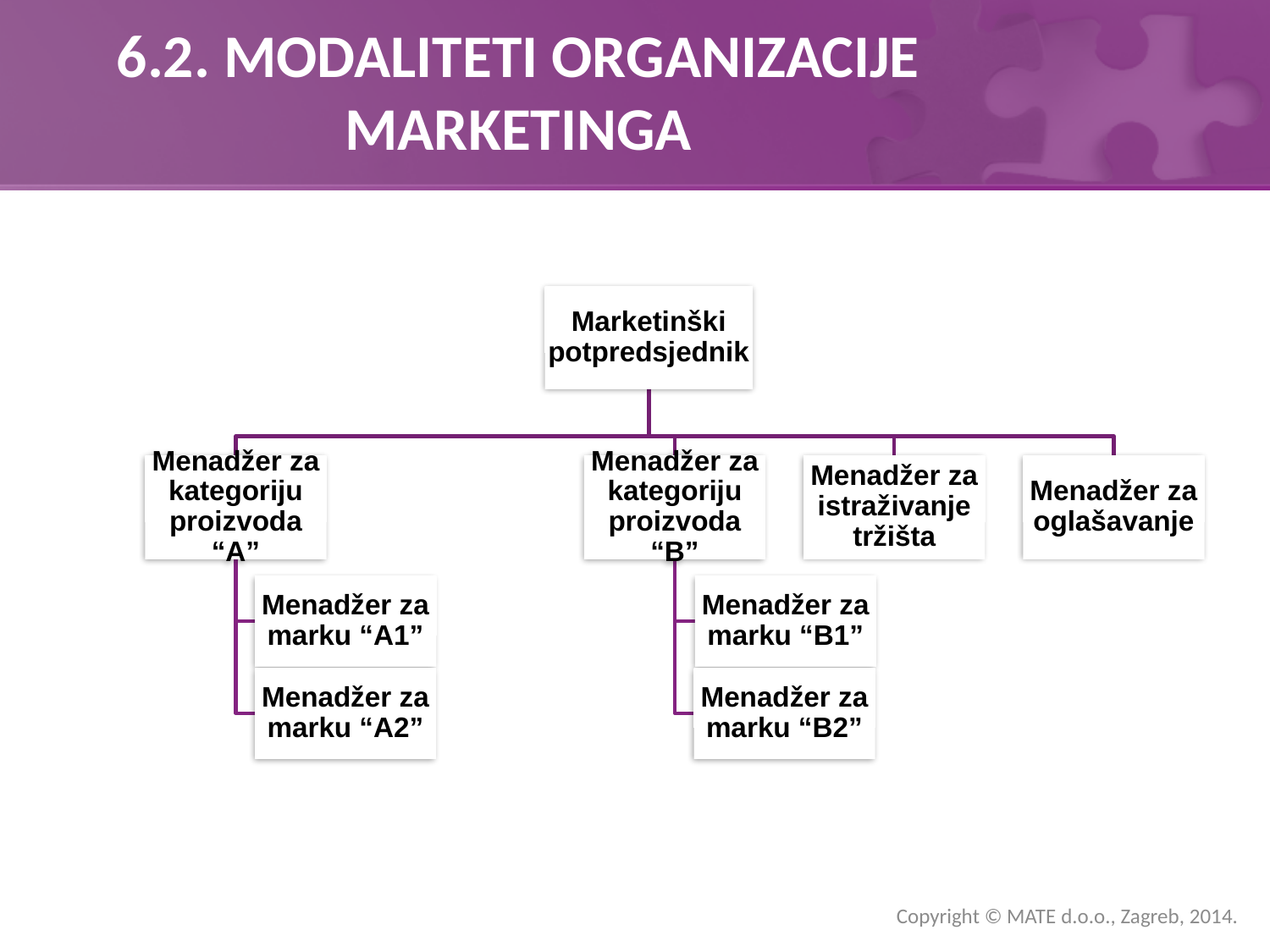

# 6.2. MODALITETI ORGANIZACIJE MARKETINGA
Marketinški potpredsjednik
Menadžer za kategoriju proizvoda “A”
Menadžer za marku “A1”
Menadžer za marku “A2”
Menadžer za kategoriju proizvoda “B”
Menadžer za marku “B1”
Menadžer za marku “B2”
Menadžer za istraživanje tržišta
Menadžer za oglašavanje
Copyright © MATE d.o.o., Zagreb, 2014.